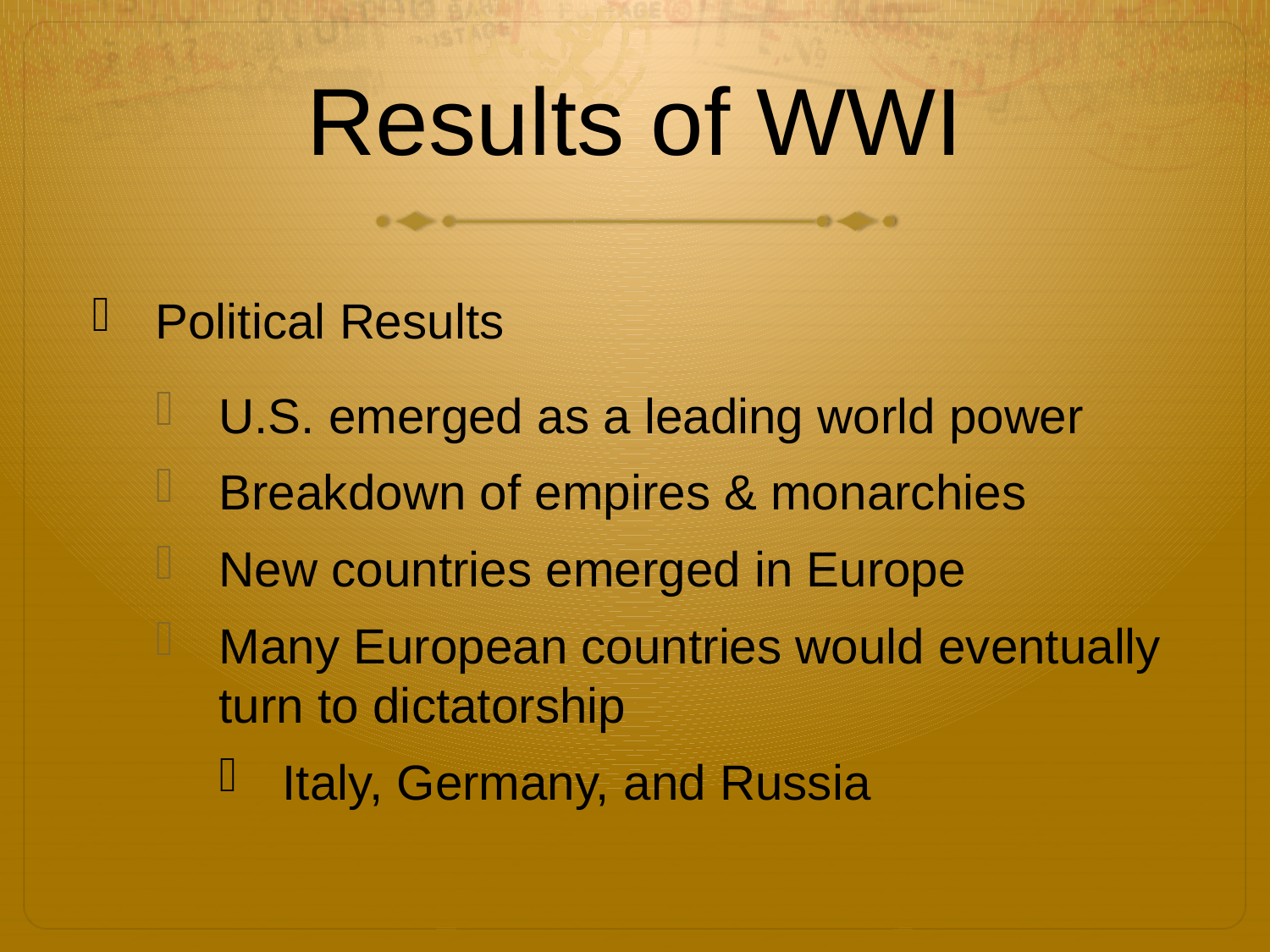

# Results of WWI
Political Results
U.S. emerged as a leading world power
Breakdown of empires & monarchies
New countries emerged in Europe
Many European countries would eventually turn to dictatorship
Italy, Germany, and Russia